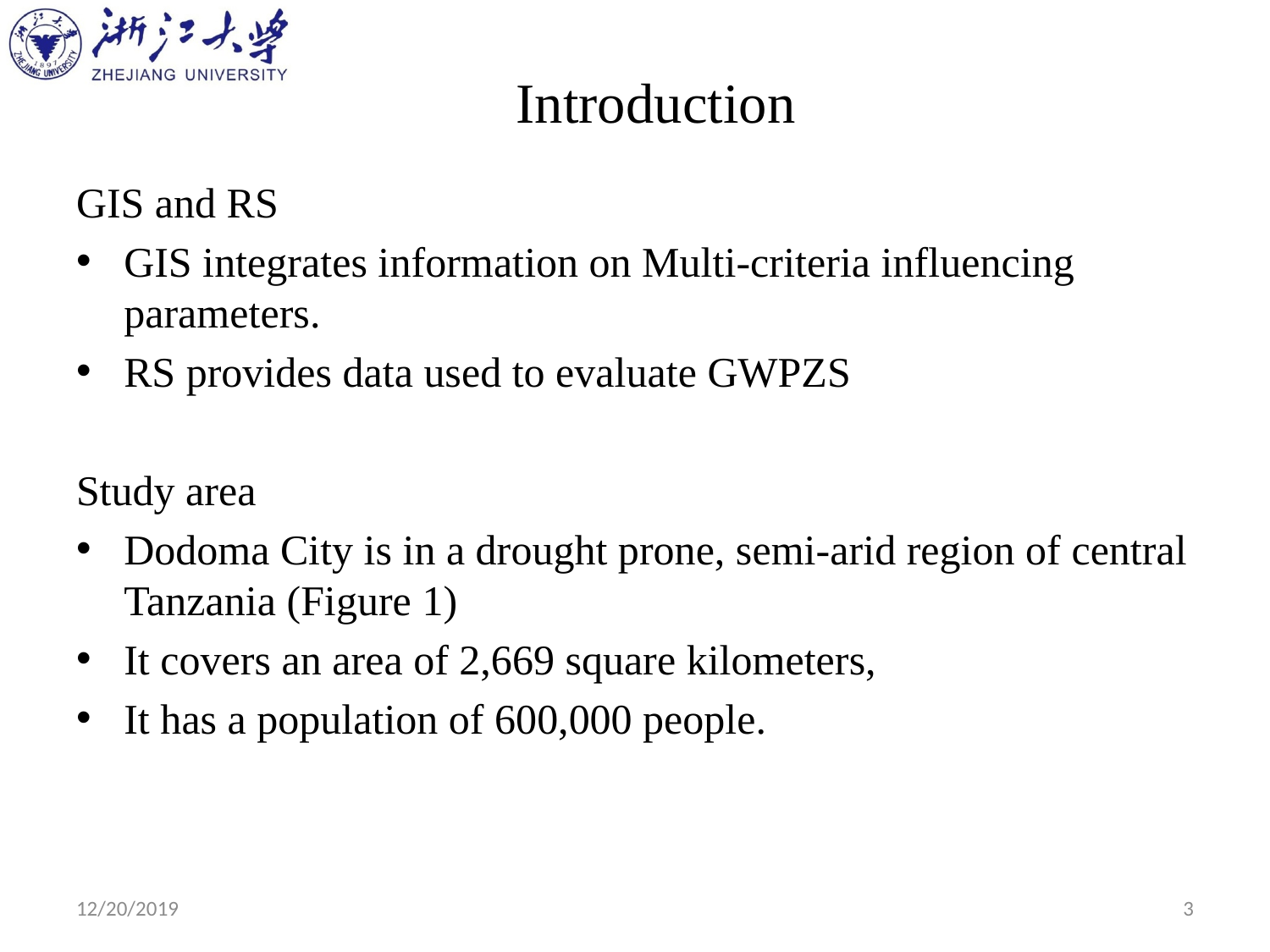

# Introduction
GIS and RS
GIS integrates information on Multi-criteria influencing parameters.
RS provides data used to evaluate GWPZS

Study area
Dodoma City is in a drought prone, semi-arid region of central Tanzania (Figure 1)
It covers an area of 2,669 square kilometers,
It has a population of 600,000 people.

12/20/2019
3